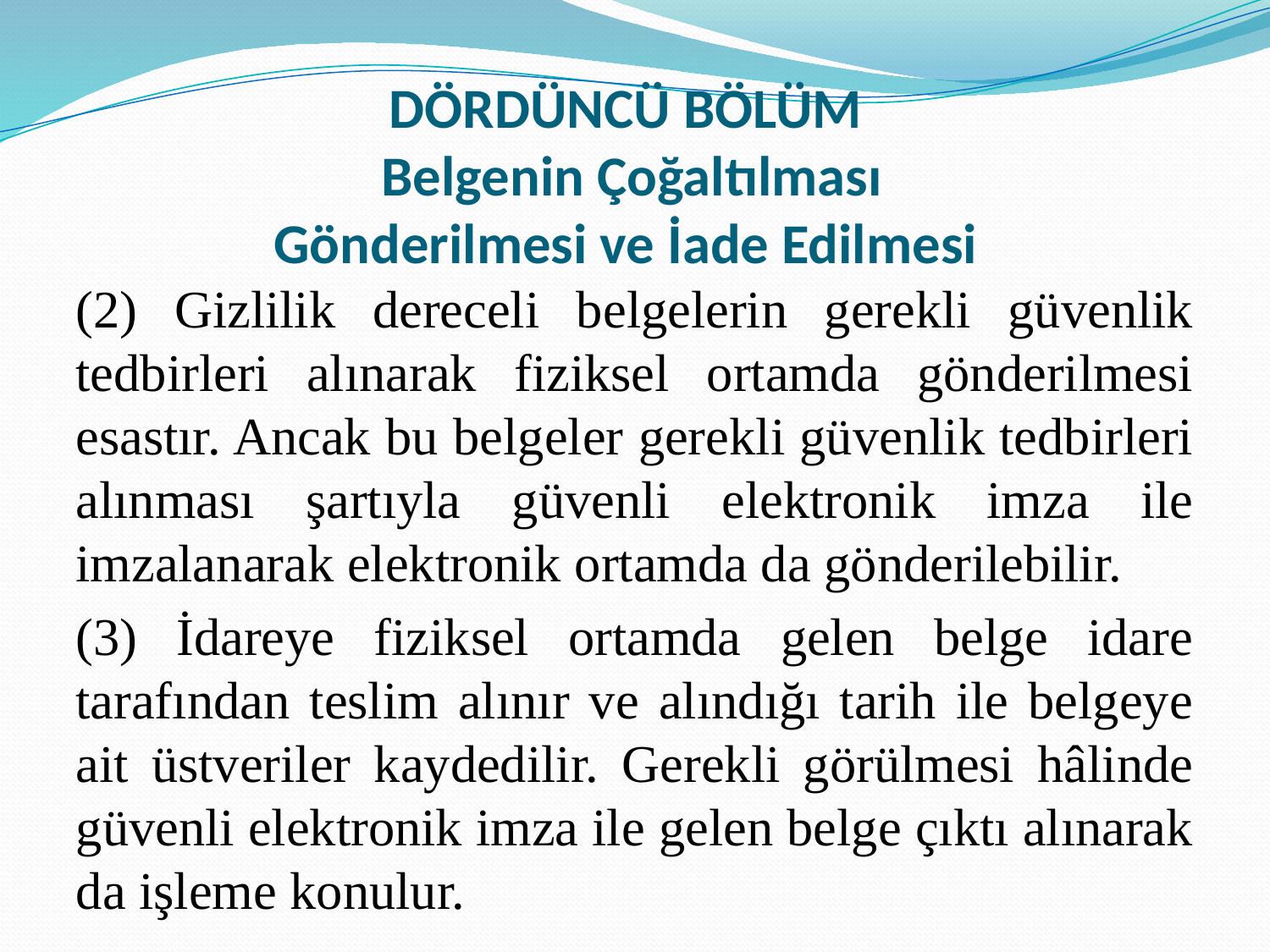

# DÖRDÜNCÜ BÖLÜM Belgenin Çoğaltılması Gönderilmesi ve İade Edilmesi
(2) Gizlilik dereceli belgelerin gerekli güvenlik tedbirleri alınarak fiziksel ortamda gönderilmesi esastır. Ancak bu belgeler gerekli güvenlik tedbirleri alınması şartıyla güvenli elektronik imza ile imzalanarak elektronik ortamda da gönderilebilir.
(3) İdareye fiziksel ortamda gelen belge idare tarafından teslim alınır ve alındığı tarih ile belgeye ait üstveriler kaydedilir. Gerekli görülmesi hâlinde güvenli elektronik imza ile gelen belge çıktı alınarak da işleme konulur.